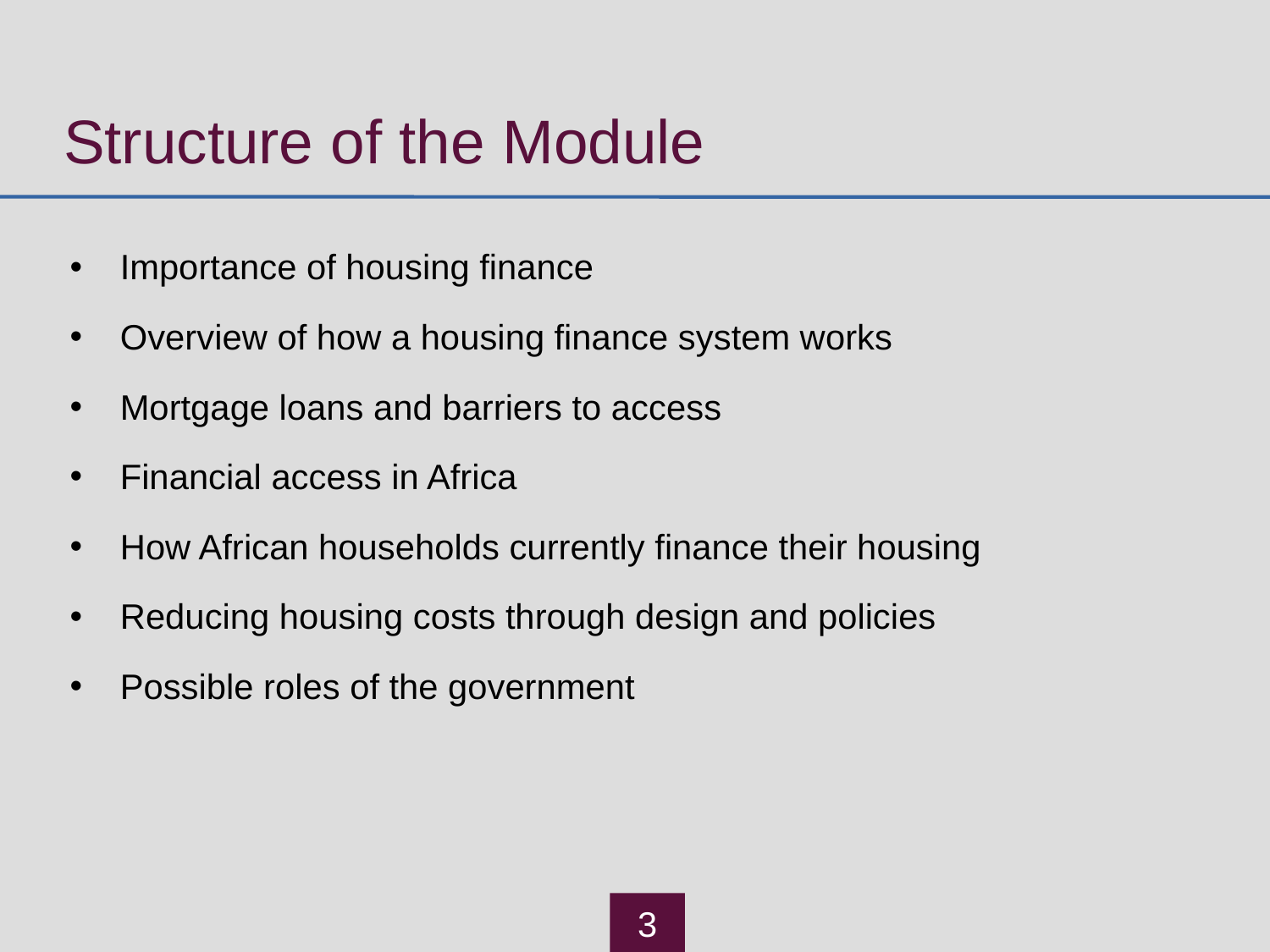

# Structure of the Module
Importance of housing finance
Overview of how a housing finance system works
Mortgage loans and barriers to access
Financial access in Africa
How African households currently finance their housing
Reducing housing costs through design and policies
Possible roles of the government
3